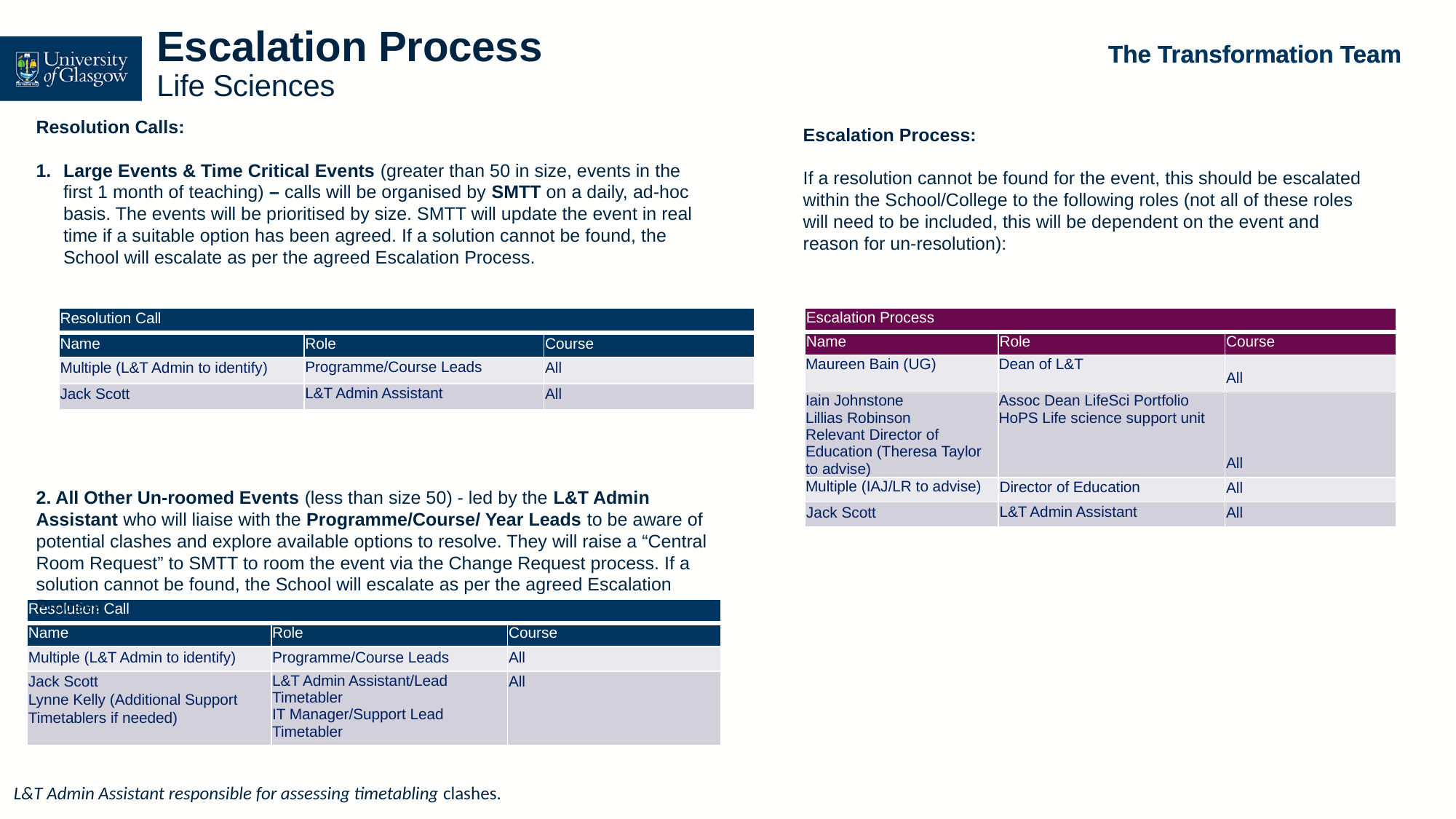

Escalation Process
Life Sciences
Resolution Calls:

Large Events & Time Critical Events (greater than 50 in size, events in the first 1 month of teaching) – calls will be organised by SMTT on a daily, ad-hoc basis. The events will be prioritised by size. SMTT will update the event in real time if a suitable option has been agreed. If a solution cannot be found, the School will escalate as per the agreed Escalation Process.

2. All Other Un-roomed Events (less than size 50) - led by the L&T Admin Assistant who will liaise with the Programme/Course/ Year Leads to be aware of potential clashes and explore available options to resolve. They will raise a “Central Room Request” to SMTT to room the event via the Change Request process. If a solution cannot be found, the School will escalate as per the agreed Escalation Process.
Escalation Process:

If a resolution cannot be found for the event, this should be escalated within the School/College to the following roles (not all of these roles will need to be included, this will be dependent on the event and reason for un-resolution):

| Resolution Call |  | Course |
| --- | --- | --- |
| Name | Role | Course |
| Multiple (L&T Admin to identify) | Programme/Course Leads | All |
| Jack Scott | L&T Admin Assistant | All |
| Escalation Process | Critical Studies | Course |
| --- | --- | --- |
| Name | Role | Course |
| Maureen Bain (UG) | Dean of L&T | All |
| Iain Johnstone Lillias Robinson Relevant Director of Education (Theresa Taylor to advise) | Assoc Dean LifeSci Portfolio HoPS Life science support unit | All |
| Multiple (IAJ/LR to advise) | Director of Education | All |
| Jack Scott | L&T Admin Assistant | All |
| Resolution Call |  | Course |
| --- | --- | --- |
| Name | Role | Course |
| Multiple (L&T Admin to identify) | Programme/Course Leads | All |
| Jack Scott Lynne Kelly (Additional Support Timetablers if needed) | L&T Admin Assistant/Lead Timetabler IT Manager/Support Lead Timetabler | All |
L&T Admin Assistant responsible for assessing timetabling clashes.